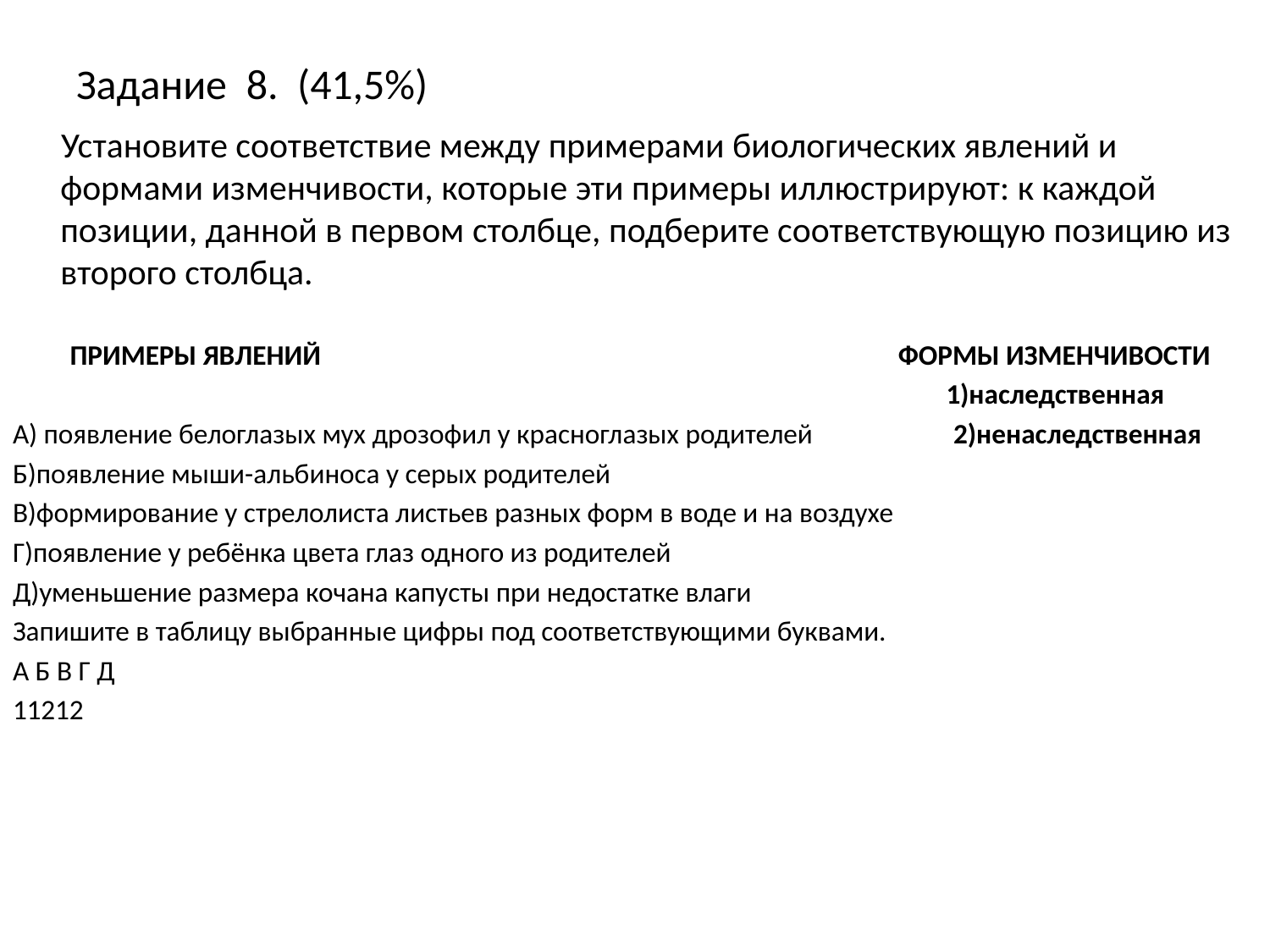

# Задание  8.  (41,5%)
      Установите соответствие между примерами биологических явлений и формами изменчивости, которые эти примеры иллюстрируют: к каждой позиции, данной в первом столбце, подберите соответствующую позицию из второго столбца.

         ПРИМЕРЫ ЯВЛЕНИЙ                                                                                           ФОРМЫ ИЗМЕНЧИВОСТИ
                                                                                                                                                   1)наследственная
А) появление белоглазых мух дрозофил у красноглазых родителей                      2)ненаследственная
Б)появление мыши-альбиноса у серых родителей
В)формирование у стрелолиста листьев разных форм в воде и на воздухе
Г)появление у ребёнка цвета глаз одного из родителей
Д)уменьшение размера кочана капусты при недостатке влаги
Запишите в таблицу выбранные цифры под соответствующими буквами.
А Б В Г Д
11212